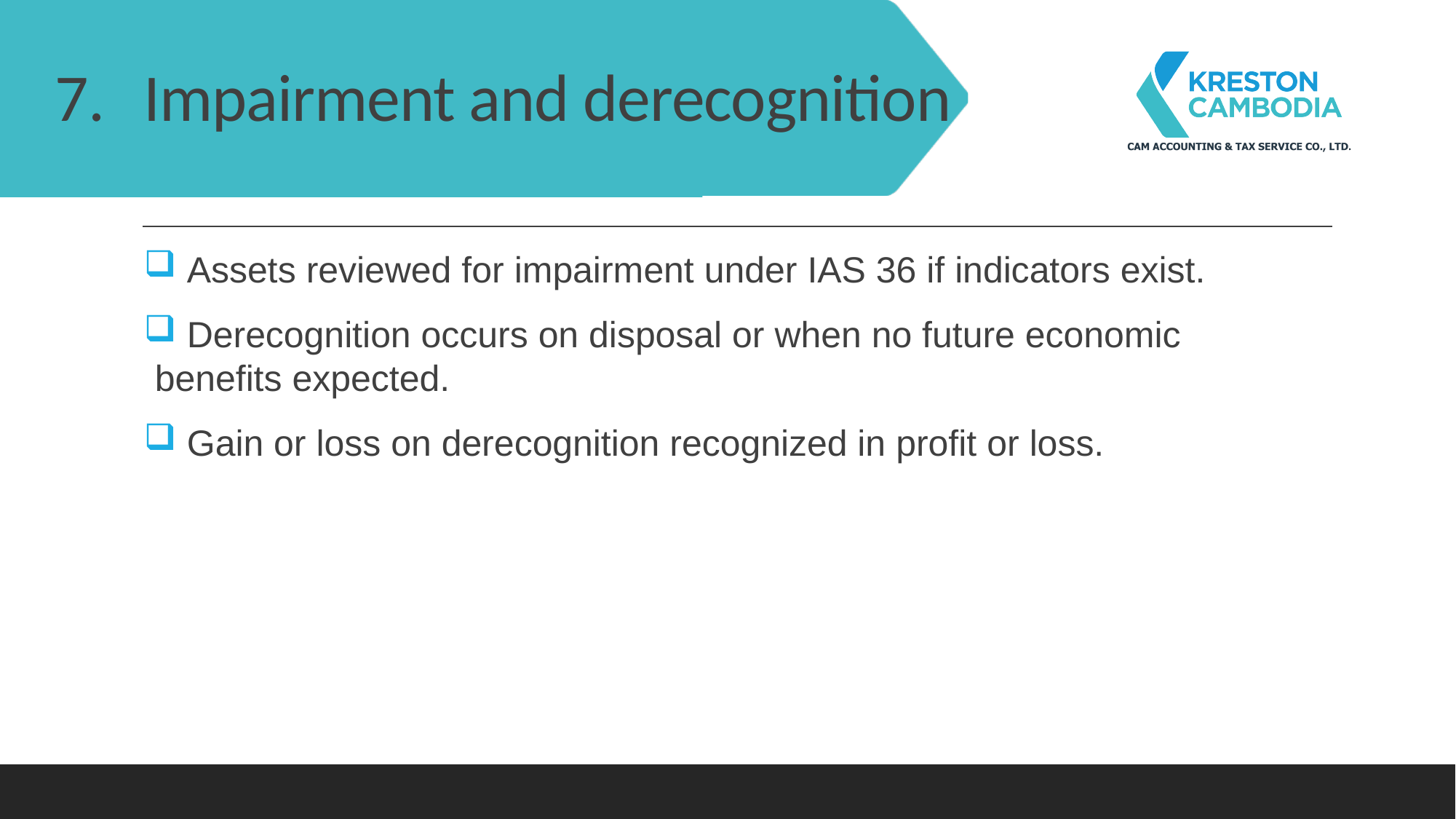

# Impairment and derecognition
 Assets reviewed for impairment under IAS 36 if indicators exist.
 Derecognition occurs on disposal or when no future economic benefits expected.
 Gain or loss on derecognition recognized in profit or loss.